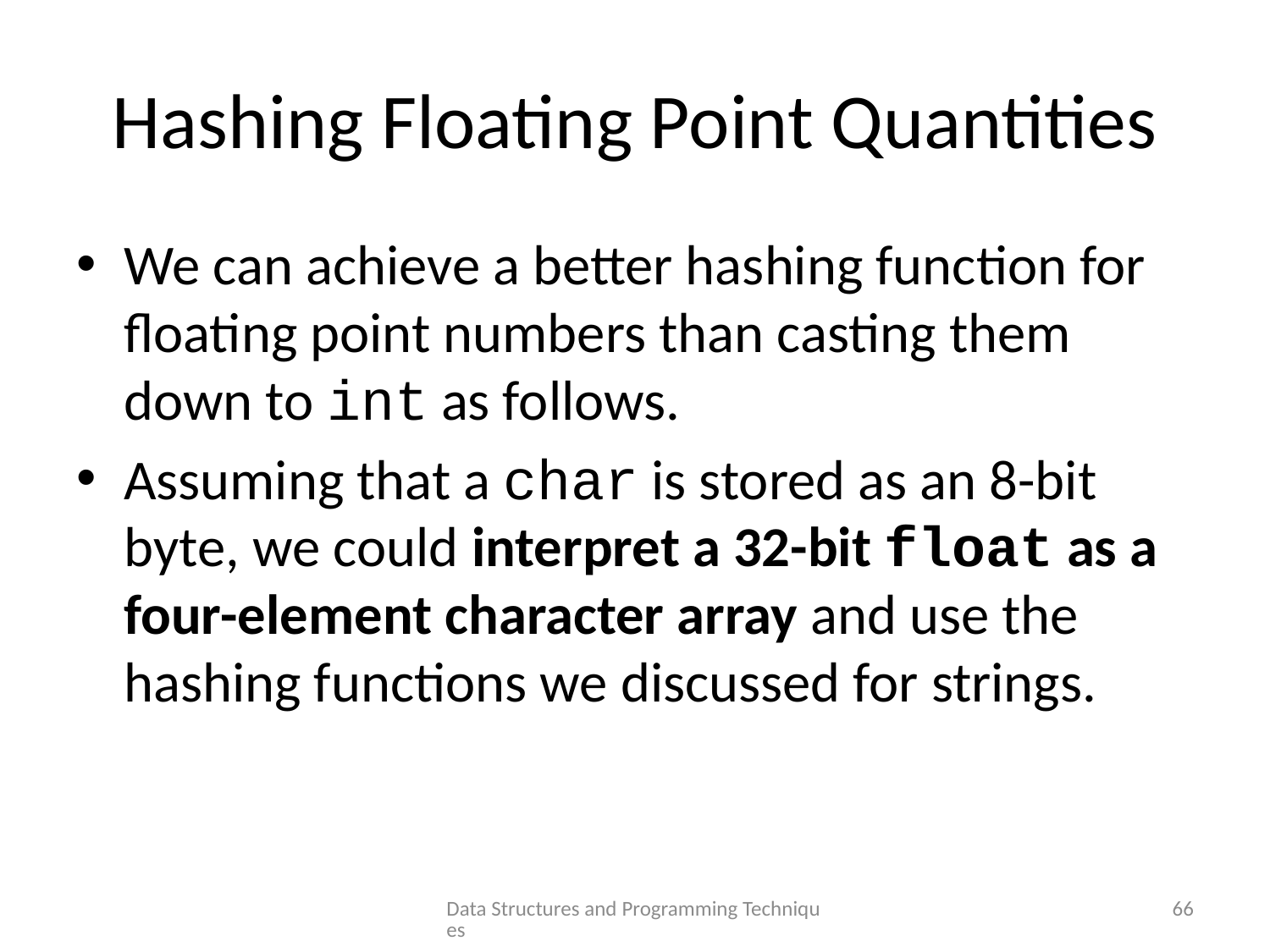

# Hashing Floating Point Quantities
We can achieve a better hashing function for floating point numbers than casting them down to int as follows.
Assuming that a char is stored as an 8-bit byte, we could interpret a 32-bit float as a four-element character array and use the hashing functions we discussed for strings.
Data Structures and Programming Techniques
66